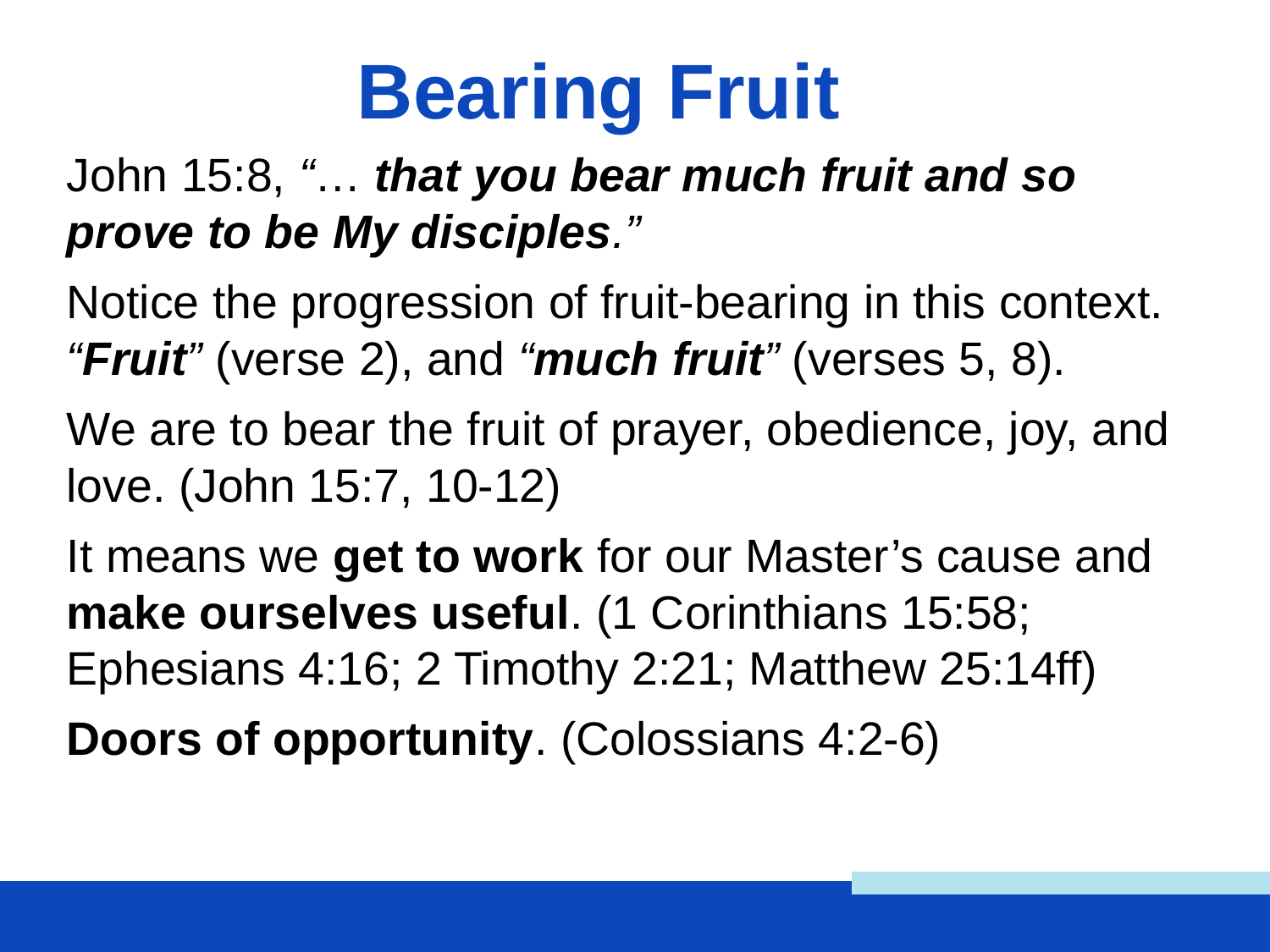

Bearing Fruit
John 15:8, “… that you bear much fruit and so prove to be My disciples.”
Notice the progression of fruit-bearing in this context. “Fruit” (verse 2), and “much fruit” (verses 5, 8).
We are to bear the fruit of prayer, obedience, joy, and love. (John 15:7, 10-12)
It means we get to work for our Master’s cause and make ourselves useful. (1 Corinthians 15:58;
Ephesians 4:16; 2 Timothy 2:21; Matthew 25:14ff)
Doors of opportunity. (Colossians 4:2-6)